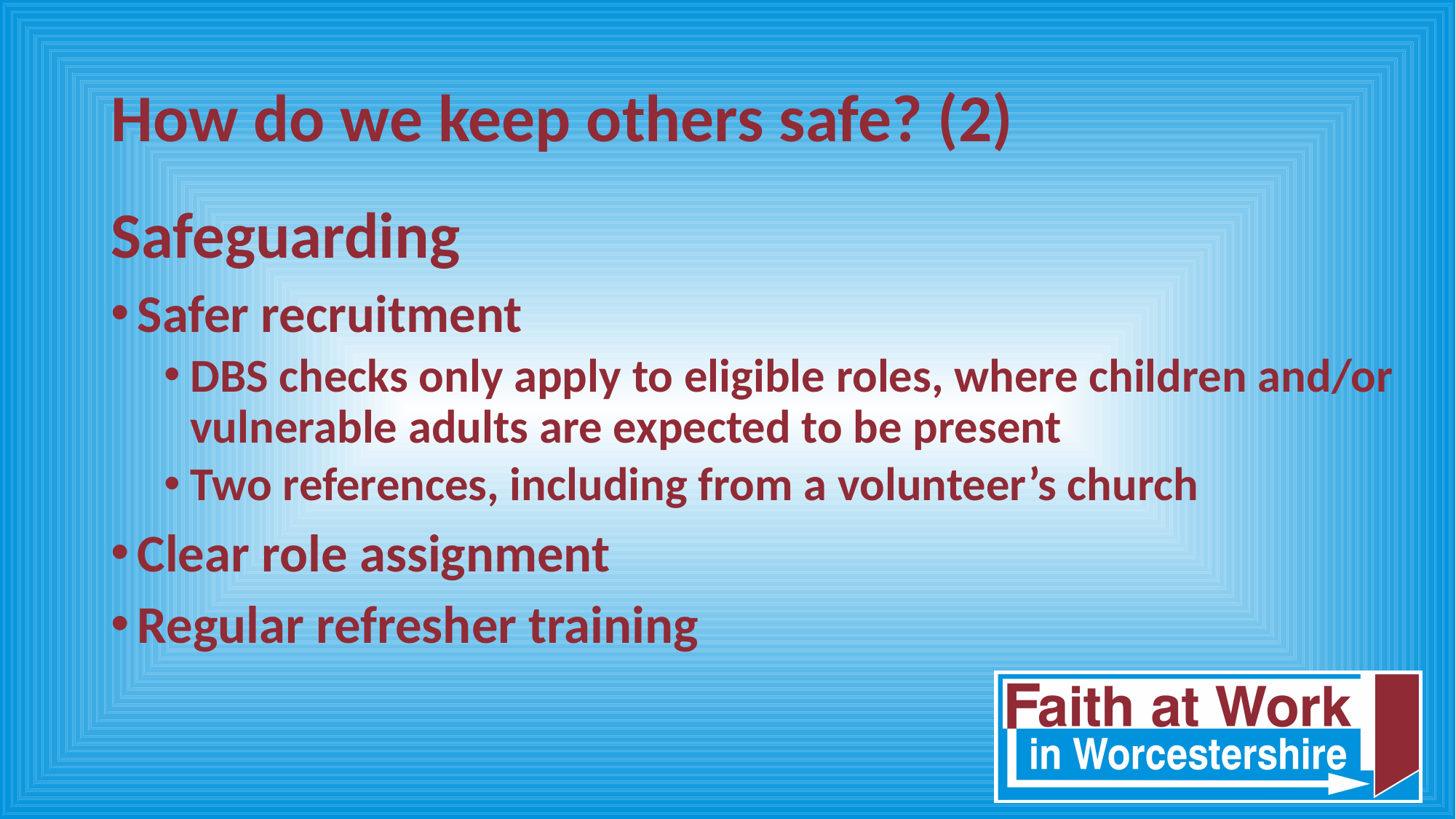

# How do we keep others safe? (2)
Safeguarding
Safer recruitment
DBS checks only apply to eligible roles, where children and/or vulnerable adults are expected to be present
Two references, including from a volunteer’s church
Clear role assignment
Regular refresher training